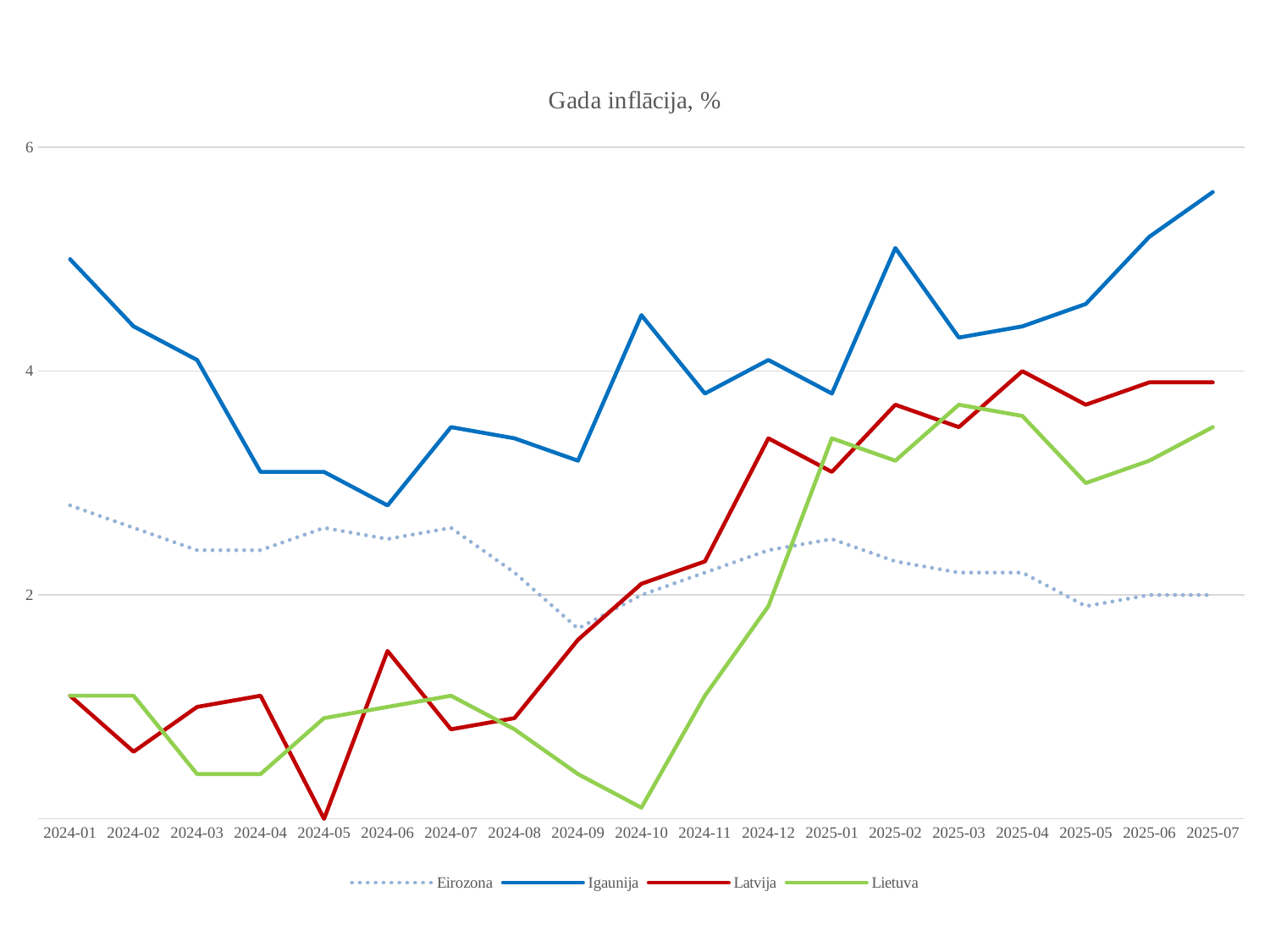

### Chart: Gada inflācija, %

| Category |  |  |  |  |
|---|---|---|---|---|
| 2024-01 | 2.8 | 5.0 | 1.1 | 1.1 |
| 2024-02 | 2.6 | 4.4 | 0.6 | 1.1 |
| 2024-03 | 2.4 | 4.1 | 1.0 | 0.4 |
| 2024-04 | 2.4 | 3.1 | 1.1 | 0.4 |
| 2024-05 | 2.6 | 3.1 | 0.0 | 0.9 |
| 2024-06 | 2.5 | 2.8 | 1.5 | 1.0 |
| 2024-07 | 2.6 | 3.5 | 0.8 | 1.1 |
| 2024-08 | 2.2 | 3.4 | 0.9 | 0.8 |
| 2024-09 | 1.7 | 3.2 | 1.6 | 0.4 |
| 2024-10 | 2.0 | 4.5 | 2.1 | 0.1 |
| 2024-11 | 2.2 | 3.8 | 2.3 | 1.1 |
| 2024-12 | 2.4 | 4.1 | 3.4 | 1.9 |
| 2025-01 | 2.5 | 3.8 | 3.1 | 3.4 |
| 2025-02 | 2.3 | 5.1 | 3.7 | 3.2 |
| 2025-03 | 2.2 | 4.3 | 3.5 | 3.7 |
| 2025-04 | 2.2 | 4.4 | 4.0 | 3.6 |
| 2025-05 | 1.9 | 4.6 | 3.7 | 3.0 |
| 2025-06 | 2.0 | 5.2 | 3.9 | 3.2 |
| 2025-07 | 2.0 | 5.6 | 3.9 | 3.5 |